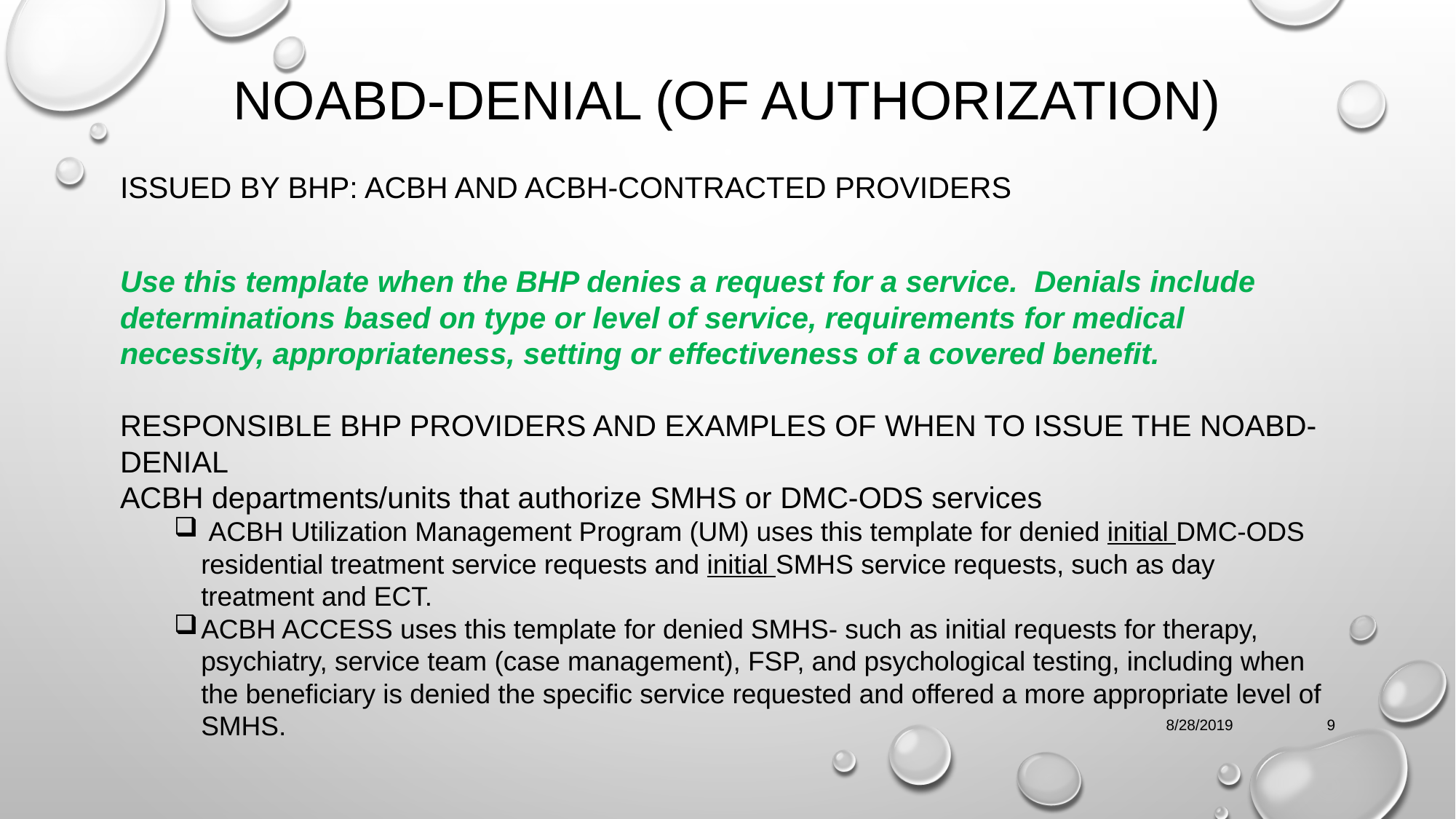

# Noabd-Denial (of authorization)
ISSUED BY bhp: acbh AND ACBH-CONTRACTED PROVIDERS

Use this template when the BHP denies a request for a service.  Denials include determinations based on type or level of service, requirements for medical necessity, appropriateness, setting or effectiveness of a covered benefit.

RESPONSIBLE BHP PROVIDERS AND EXAMPLES OF WHEN TO ISSUE THE NOABD-DENIAL
ACBH departments/units that authorize SMHS or DMC-ODS services
 ACBH Utilization Management Program (UM) uses this template for denied initial DMC-ODS residential treatment service requests and initial SMHS service requests, such as day treatment and ECT.
ACBH ACCESS uses this template for denied SMHS- such as initial requests for therapy, psychiatry, service team (case management), FSP, and psychological testing, including when the beneficiary is denied the specific service requested and offered a more appropriate level of SMHS.

8/28/2019
9